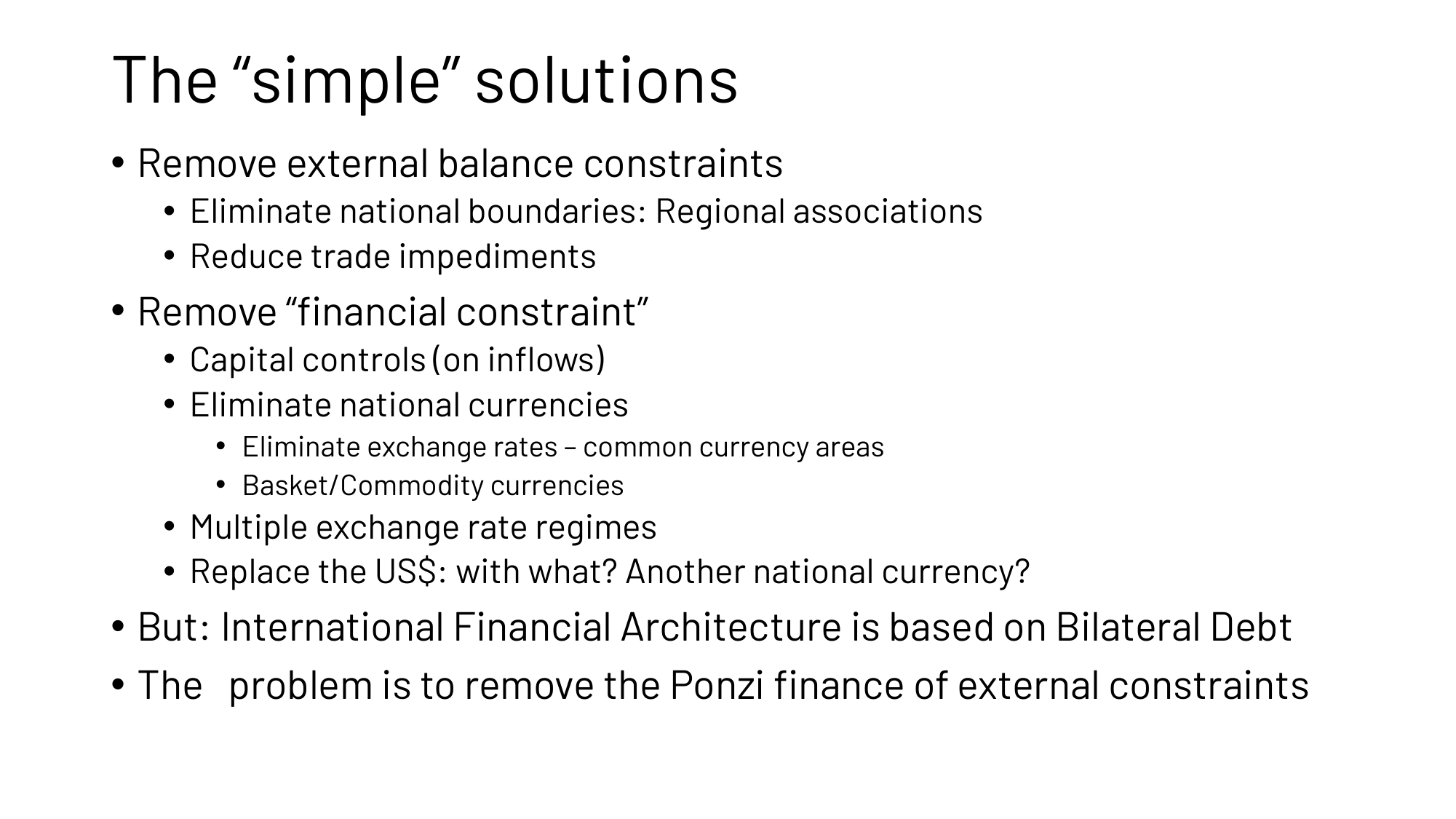

# The “simple” solutions
Remove external balance constraints
Eliminate national boundaries: Regional associations
Reduce trade impediments
Remove “financial constraint”
Capital controls (on inflows)
Eliminate national currencies
Eliminate exchange rates – common currency areas
Basket/Commodity currencies
Multiple exchange rate regimes
Replace the US$: with what? Another national currency?
But: International Financial Architecture is based on Bilateral Debt
The   problem is to remove the Ponzi finance of external constraints